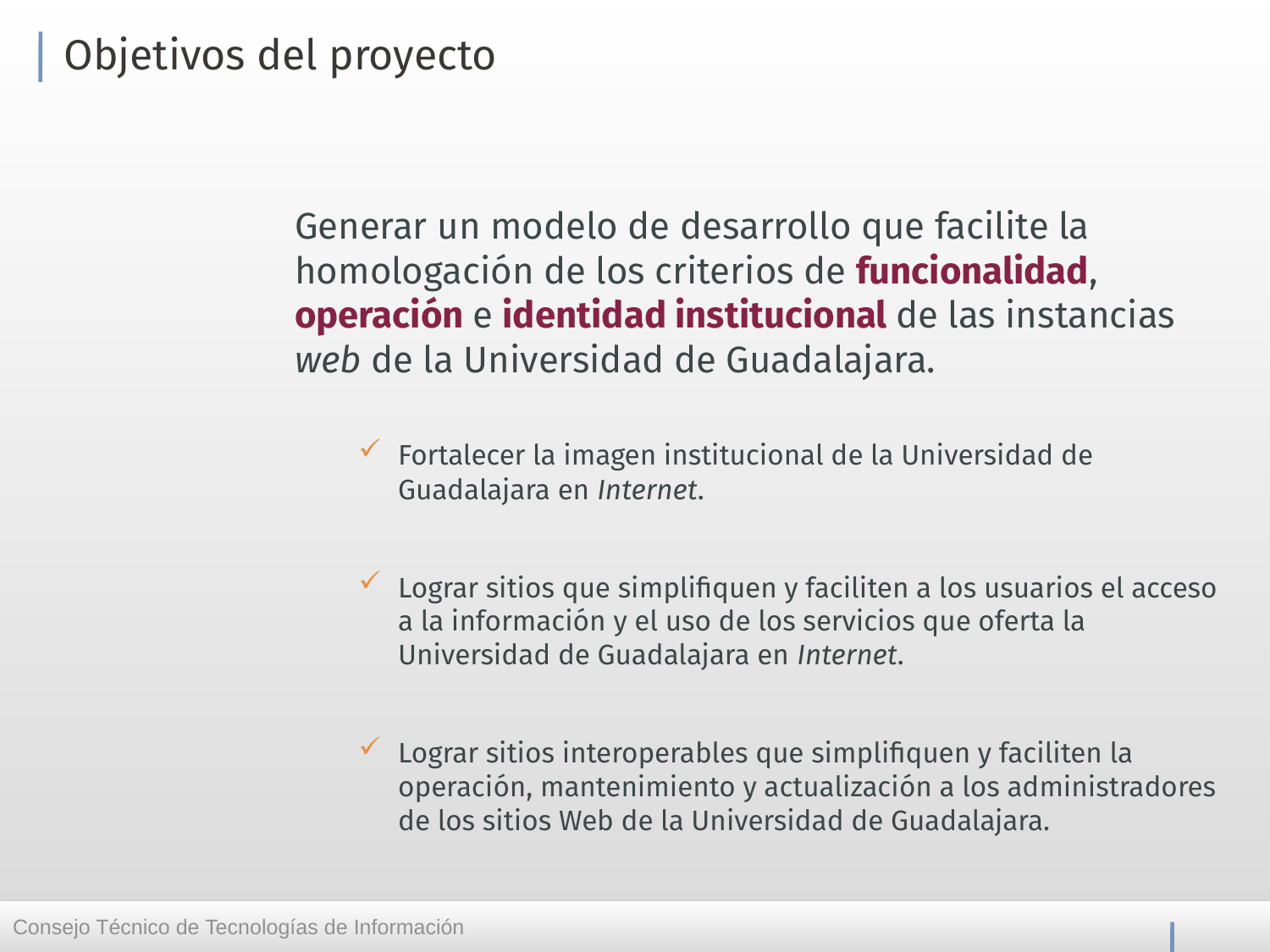

# Objetivos del proyecto
Generar un modelo de desarrollo que facilite la homologación de los criterios de funcionalidad, operación e identidad institucional de las instancias web de la Universidad de Guadalajara.

Fortalecer la imagen institucional de la Universidad de Guadalajara en Internet.

Lograr sitios que simplifiquen y faciliten a los usuarios el acceso a la información y el uso de los servicios que oferta la Universidad de Guadalajara en Internet.

Lograr sitios interoperables que simplifiquen y faciliten la operación, mantenimiento y actualización a los administradores de los sitios Web de la Universidad de Guadalajara.
Consejo Técnico de Tecnologías de Información